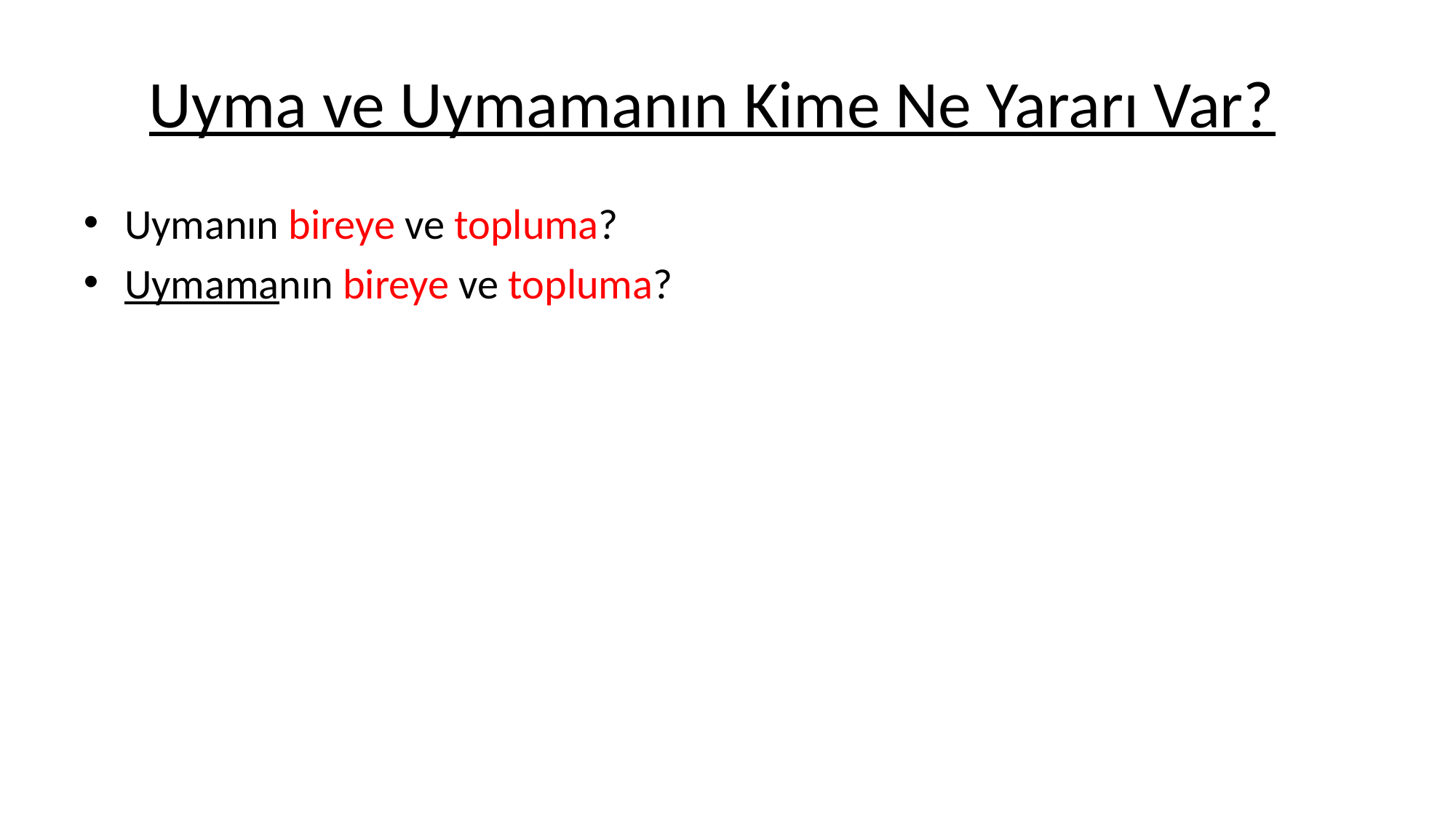

# Uyma ve Uymamanın Kime Ne Yararı Var?
Uymanın bireye ve topluma?
Uymamanın bireye ve topluma?